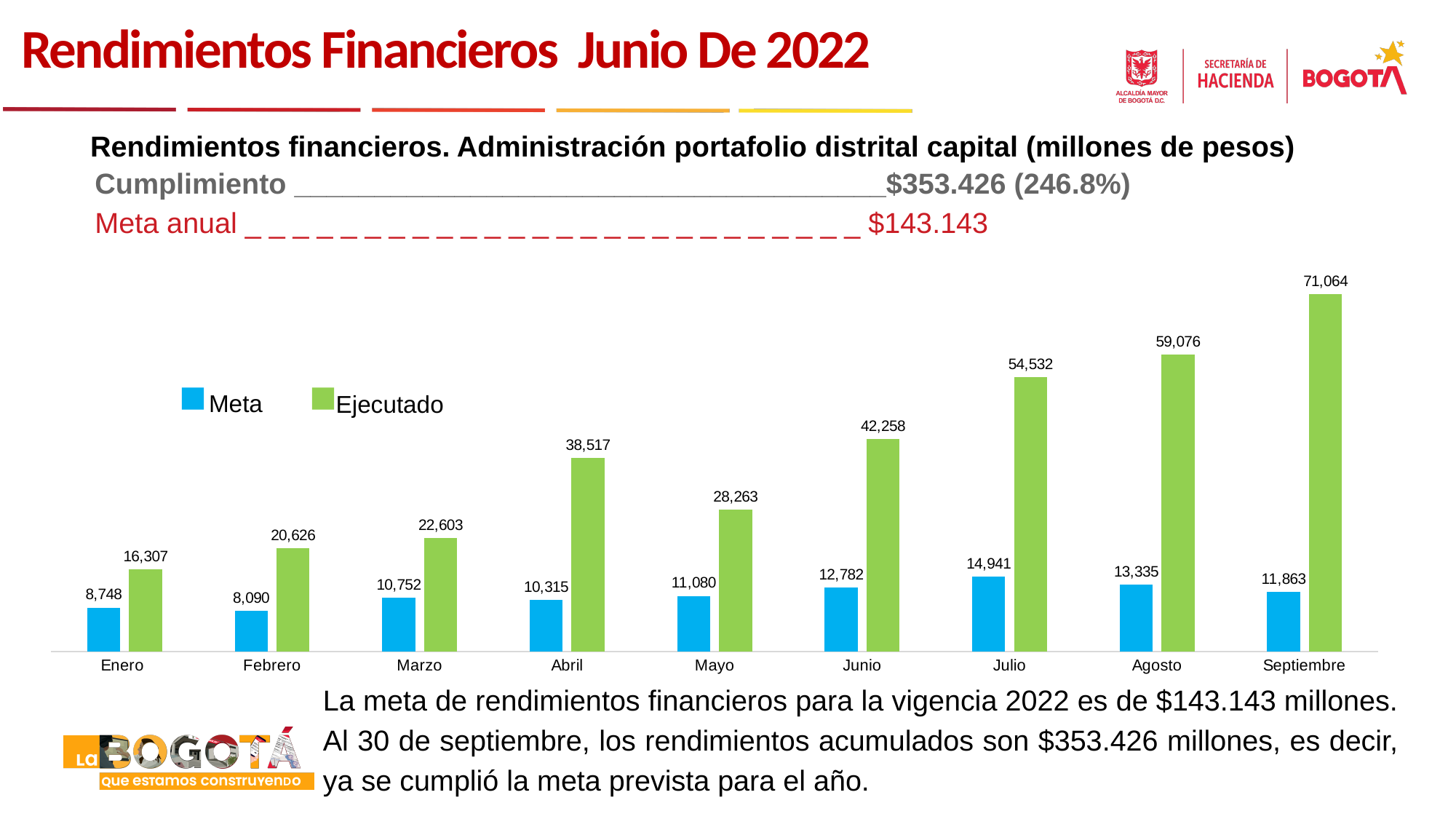

Rendimientos Financieros  Junio De 2022
Rendimientos financieros. Administración portafolio distrital capital (millones de pesos)
Cumplimiento _____________________________________$353.426 (246.8%)
Meta anual _ _ _ _ _ _ _ _ _ _ _ _ _ _ _ _ _ _ _ _ _ _ _ _ _ _ $143.143

### Chart

| Category | Meta | Ejecutado |
|---|---|---|
| Enero  | 8748.0 | 16307.0 |
| Febrero | 8090.0 | 20626.0 |
| Marzo | 10752.0 | 22603.0 |
| Abril | 10315.0 | 38517.0 |
| Mayo | 11080.0 | 28263.0 |
| Junio | 12782.0 | 42258.0 |
| Julio | 14941.0 | 54532.0 |
| Agosto | 13335.0 | 59076.0 |
| Septiembre | 11863.0 | 71064.0 |
Meta
Ejecutado

La meta de rendimientos financieros para la vigencia 2022 es de $143.143 millones. Al 30 de septiembre, los rendimientos acumulados son $353.426 millones, es decir, ya se cumplió la meta prevista para el año.